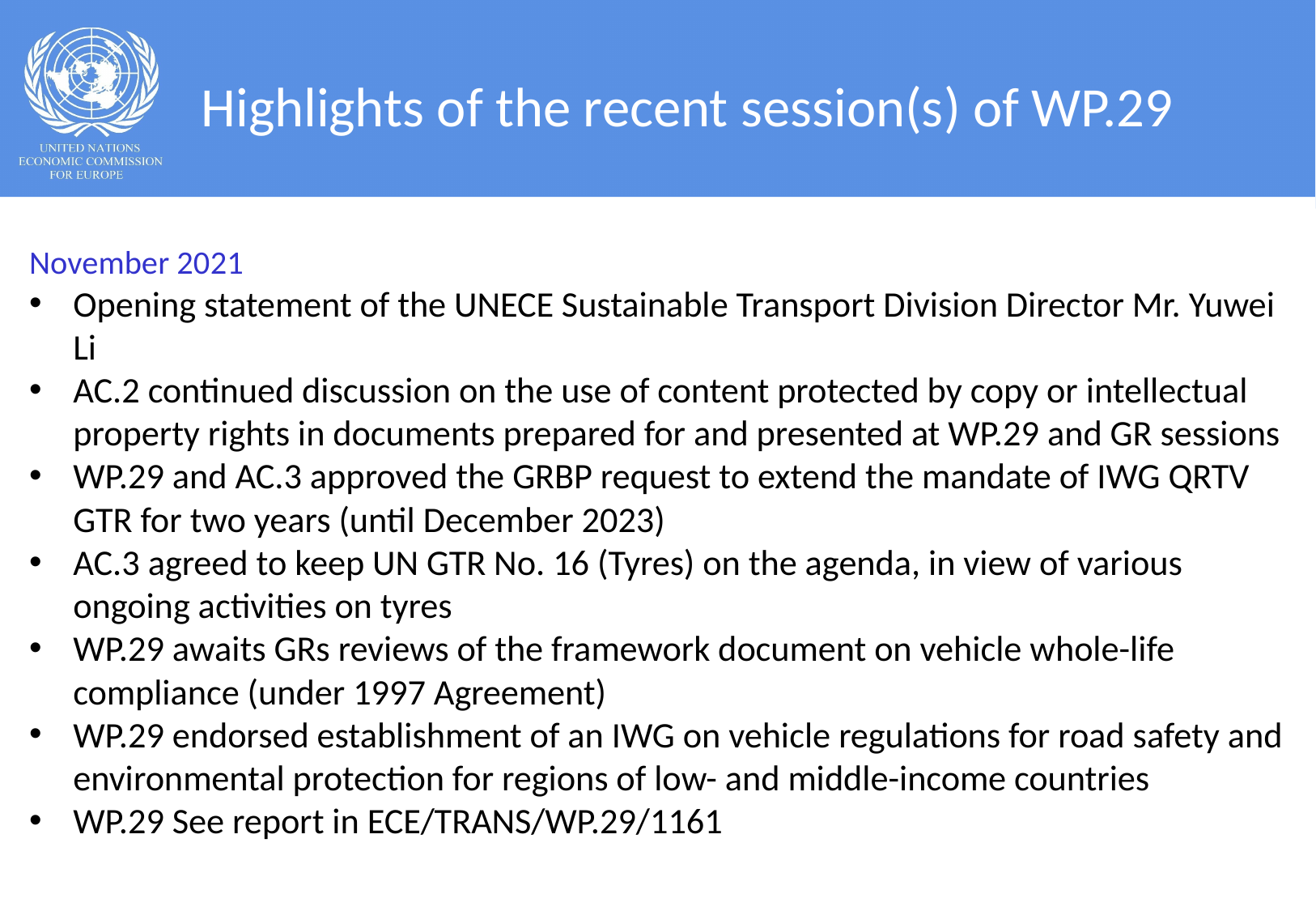

# Highlights of the recent session(s) of WP.29
November 2021
Opening statement of the UNECE Sustainable Transport Division Director Mr. Yuwei Li
AC.2 continued discussion on the use of content protected by copy or intellectual property rights in documents prepared for and presented at WP.29 and GR sessions
WP.29 and AC.3 approved the GRBP request to extend the mandate of IWG QRTV GTR for two years (until December 2023)
AC.3 agreed to keep UN GTR No. 16 (Tyres) on the agenda, in view of various ongoing activities on tyres
WP.29 awaits GRs reviews of the framework document on vehicle whole-life compliance (under 1997 Agreement)
WP.29 endorsed establishment of an IWG on vehicle regulations for road safety and environmental protection for regions of low- and middle-income countries
WP.29 See report in ECE/TRANS/WP.29/1161